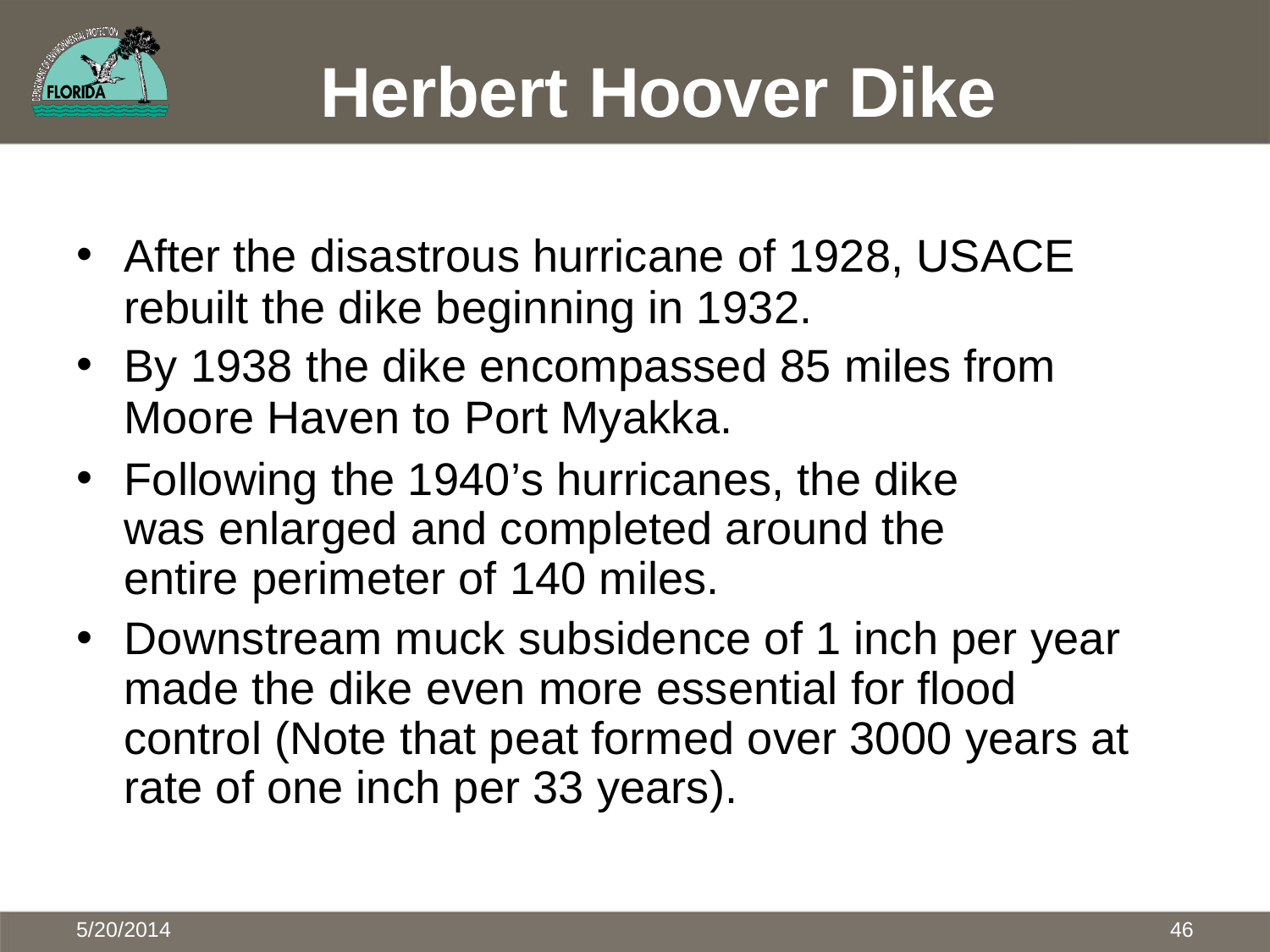

# Herbert Hoover Dike
After the disastrous hurricane of 1928, USACE
rebuilt the dike beginning in 1932.
By 1938 the dike encompassed 85 miles from
Moore Haven to Port Myakka.
Following the 1940’s hurricanes, the dike was enlarged and completed around the entire perimeter of 140 miles.
Downstream muck subsidence of 1 inch per year made the dike even more essential for flood control (Note that peat formed over 3000 years at rate of one inch per 33 years).
46
5/20/2014